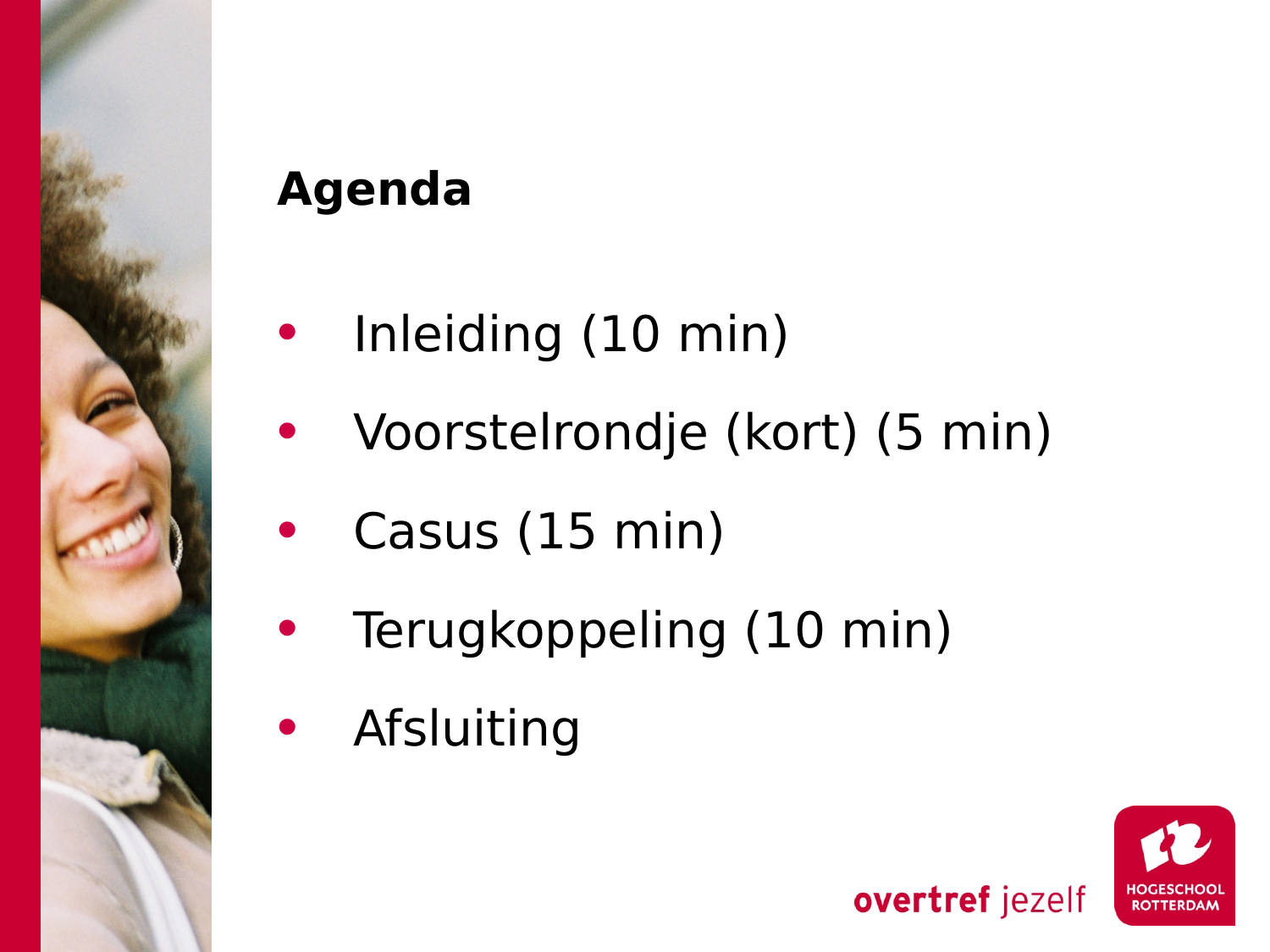

# Agenda
Inleiding (10 min)
Voorstelrondje (kort) (5 min)
Casus (15 min)
Terugkoppeling (10 min)
Afsluiting